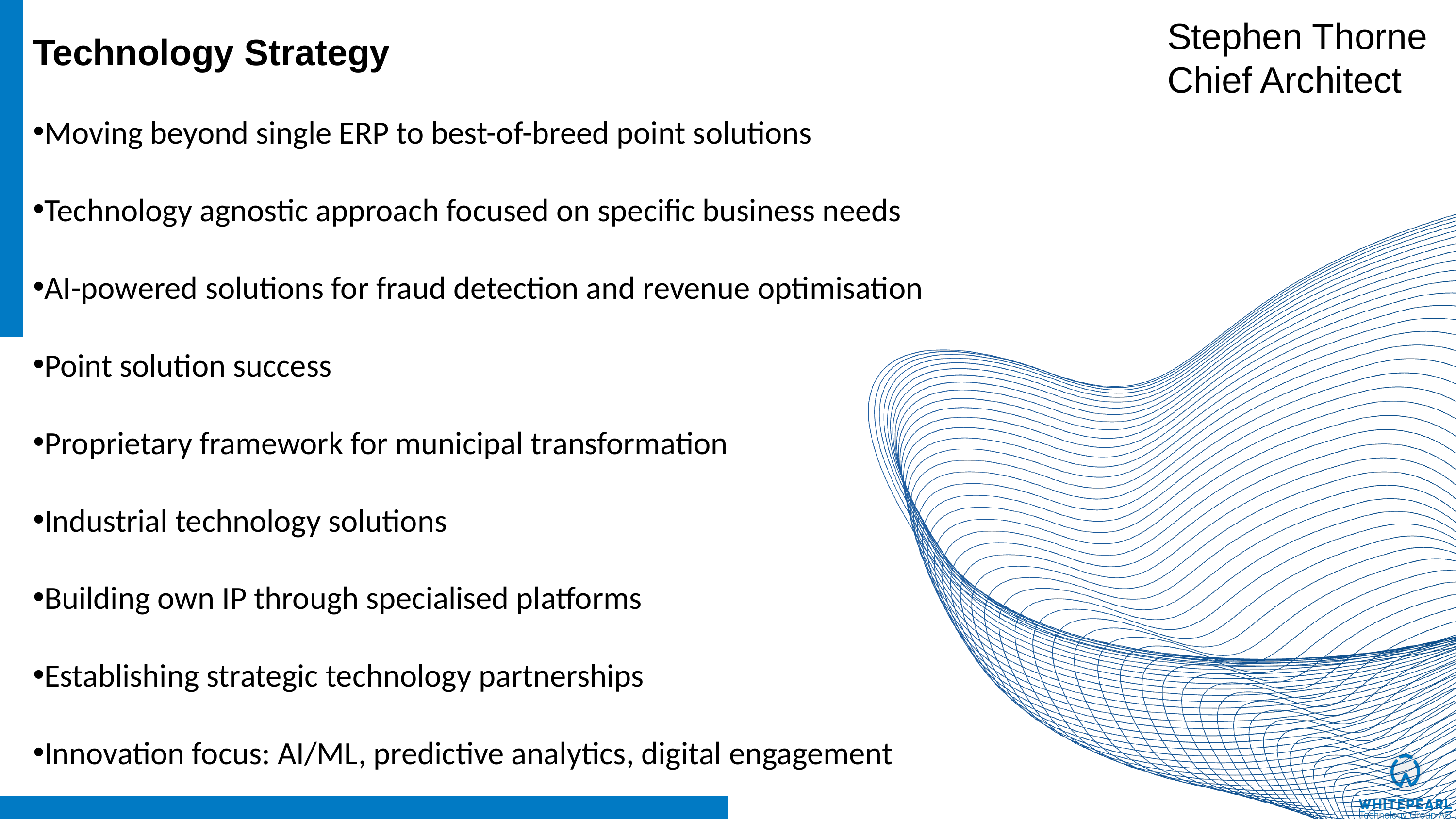

Technology Strategy
Moving beyond single ERP to best-of-breed point solutions
Technology agnostic approach focused on specific business needs
AI-powered solutions for fraud detection and revenue optimisation
Point solution success
Proprietary framework for municipal transformation
Industrial technology solutions
Building own IP through specialised platforms
Establishing strategic technology partnerships
Innovation focus: AI/ML, predictive analytics, digital engagement
Stephen Thorne
Chief Architect